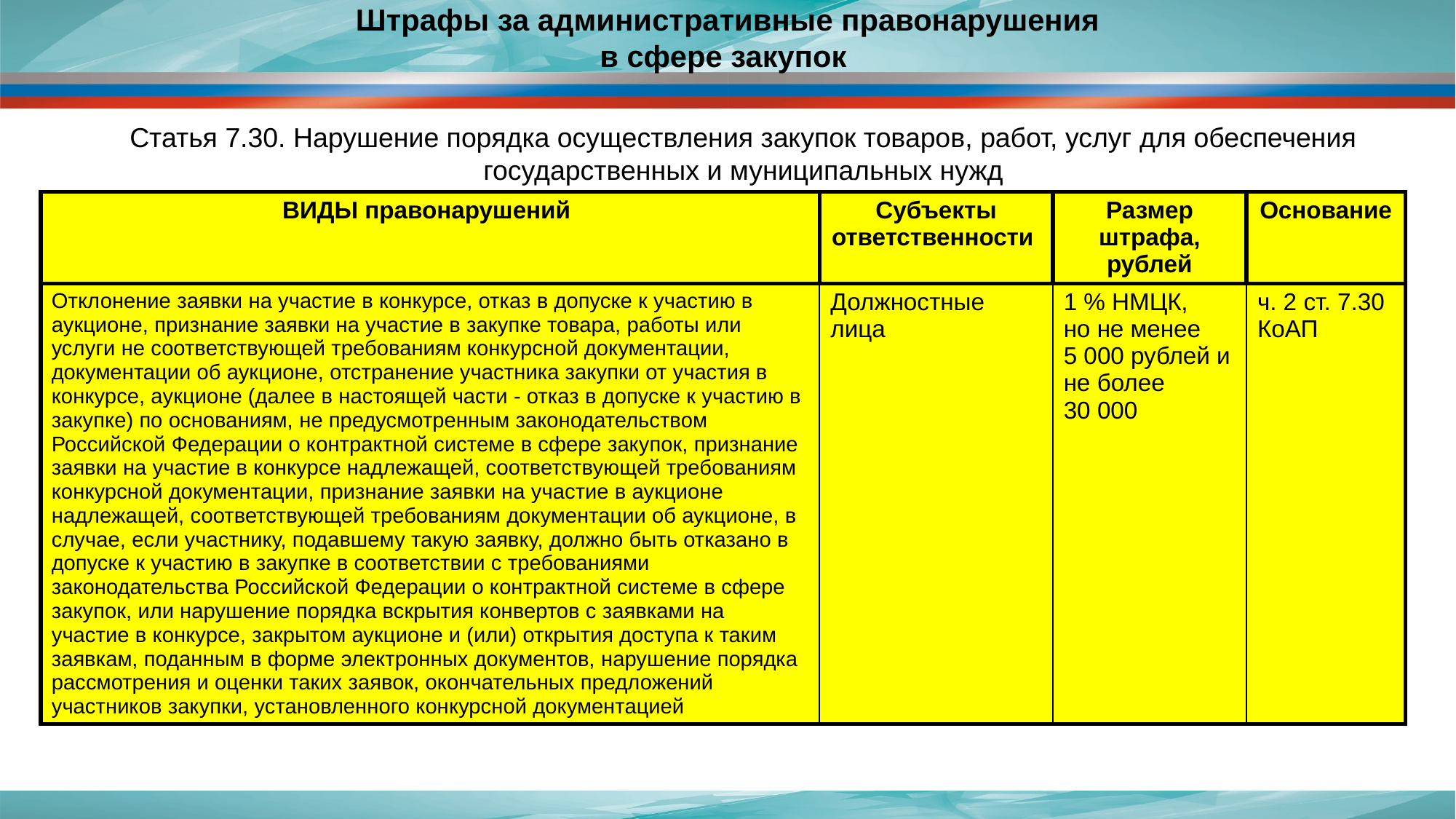

# Штрафы за административные правонарушения в сфере закупок
Статья 7.30. Нарушение порядка осуществления закупок товаров, работ, услуг для обеспечения государственных и муниципальных нужд
| ВИДЫ правонарушений | Субъекты ответственности | Размер штрафа, рублей | Основание |
| --- | --- | --- | --- |
| Отклонение заявки на участие в конкурсе, отказ в допуске к участию в аукционе, признание заявки на участие в закупке товара, работы или услуги не соответствующей требованиям конкурсной документации, документации об аукционе, отстранение участника закупки от участия в конкурсе, аукционе (далее в настоящей части - отказ в допуске к участию в закупке) по основаниям, не предусмотренным законодательством Российской Федерации о контрактной системе в сфере закупок, признание заявки на участие в конкурсе надлежащей, соответствующей требованиям конкурсной документации, признание заявки на участие в аукционе надлежащей, соответствующей требованиям документации об аукционе, в случае, если участнику, подавшему такую заявку, должно быть отказано в допуске к участию в закупке в соответствии с требованиями законодательства Российской Федерации о контрактной системе в сфере закупок, или нарушение порядка вскрытия конвертов с заявками на участие в конкурсе, закрытом аукционе и (или) открытия доступа к таким заявкам, поданным в форме электронных документов, нарушение порядка рассмотрения и оценки таких заявок, окончательных предложений участников закупки, установленного конкурсной документацией | Должностные лица | 1 % НМЦК, но не менее 5 000 рублей и не более 30 000 | ч. 2 ст. 7.30 КоАП |